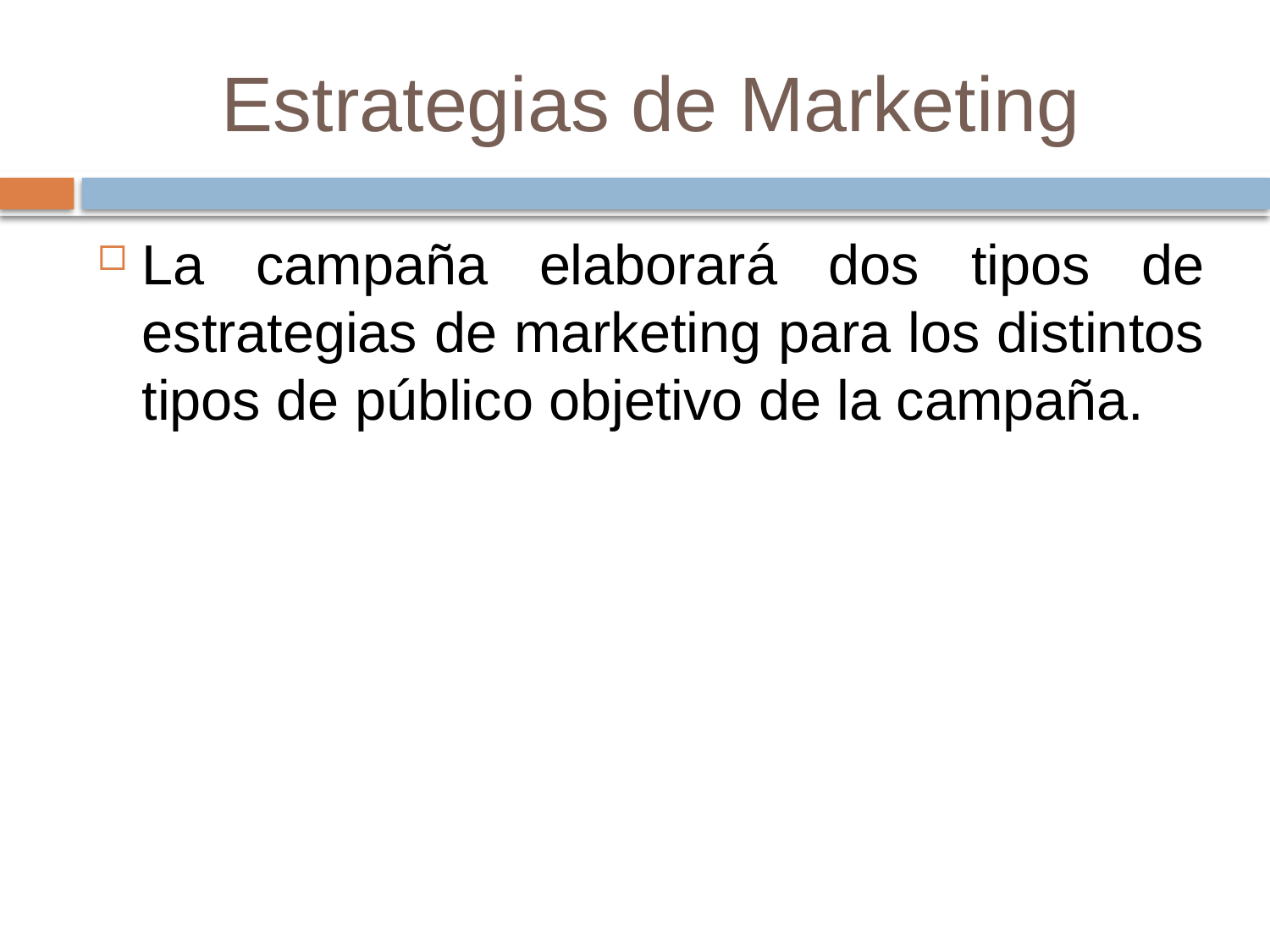

# Estrategias de Marketing
La campaña elaborará dos tipos de estrategias de marketing para los distintos tipos de público objetivo de la campaña.